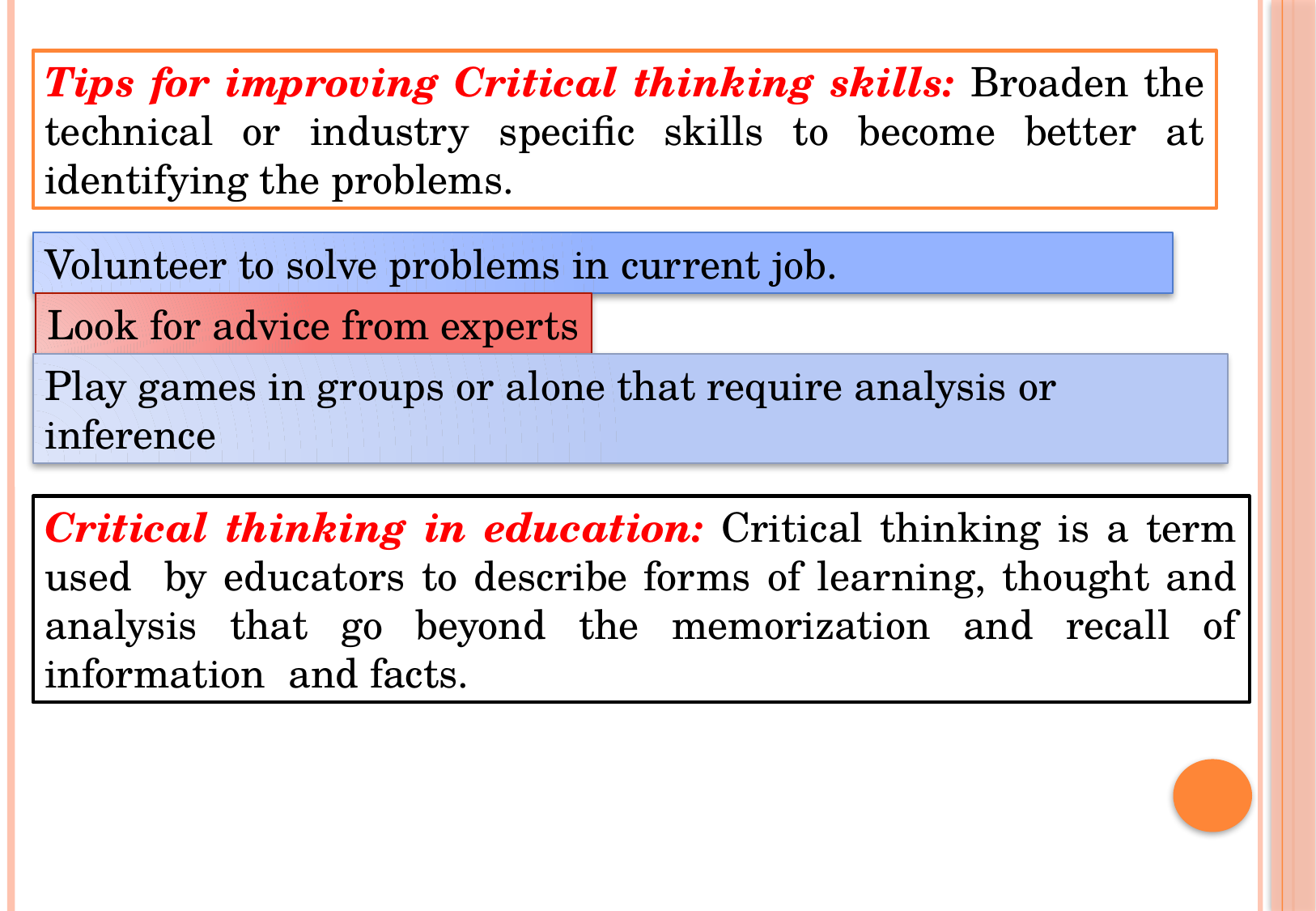

Tips for improving Critical thinking skills: Broaden the technical or industry specific skills to become better at identifying the problems.
Volunteer to solve problems in current job.
Look for advice from experts
Play games in groups or alone that require analysis or inference
Critical thinking in education: Critical thinking is a term used  by educators to describe forms of learning, thought and analysis that go beyond the memorization and recall of information  and facts.